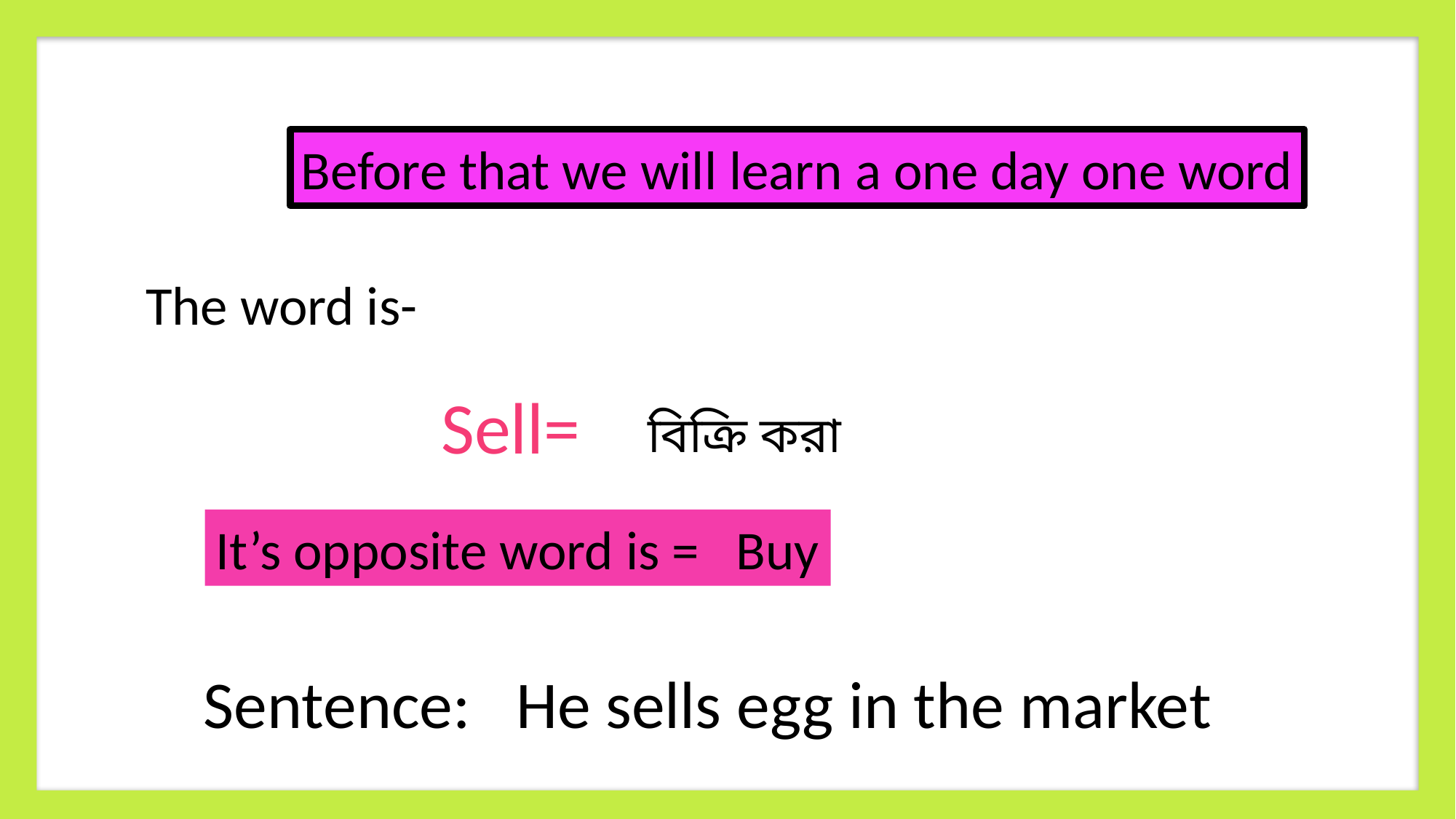

Before that we will learn a one day one word
The word is-
Sell=
বিক্রি করা
It’s opposite word is =   Buy
Sentence:   He sells egg in the market